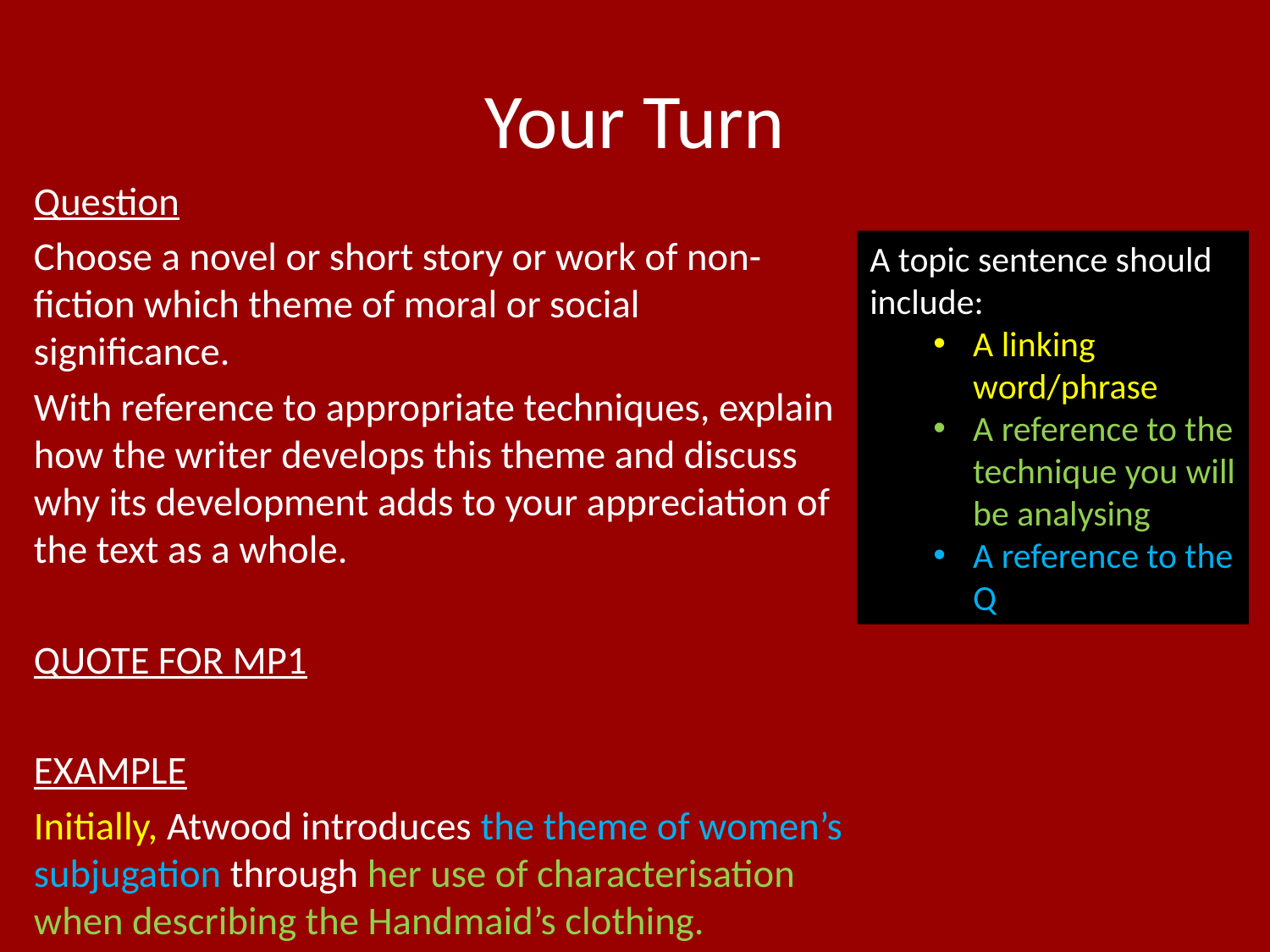

# Your Turn
Question
Choose a novel or short story or work of non-fiction which theme of moral or social significance.
With reference to appropriate techniques, explain how the writer develops this theme and discuss why its development adds to your appreciation of the text as a whole.

QUOTE FOR MP1

EXAMPLE
Initially, Atwood introduces the theme of women’s subjugation through her use of characterisation when describing the Handmaid’s clothing.

A topic sentence should include:
A linking word/phrase
A reference to the technique you will be analysing
A reference to the Q